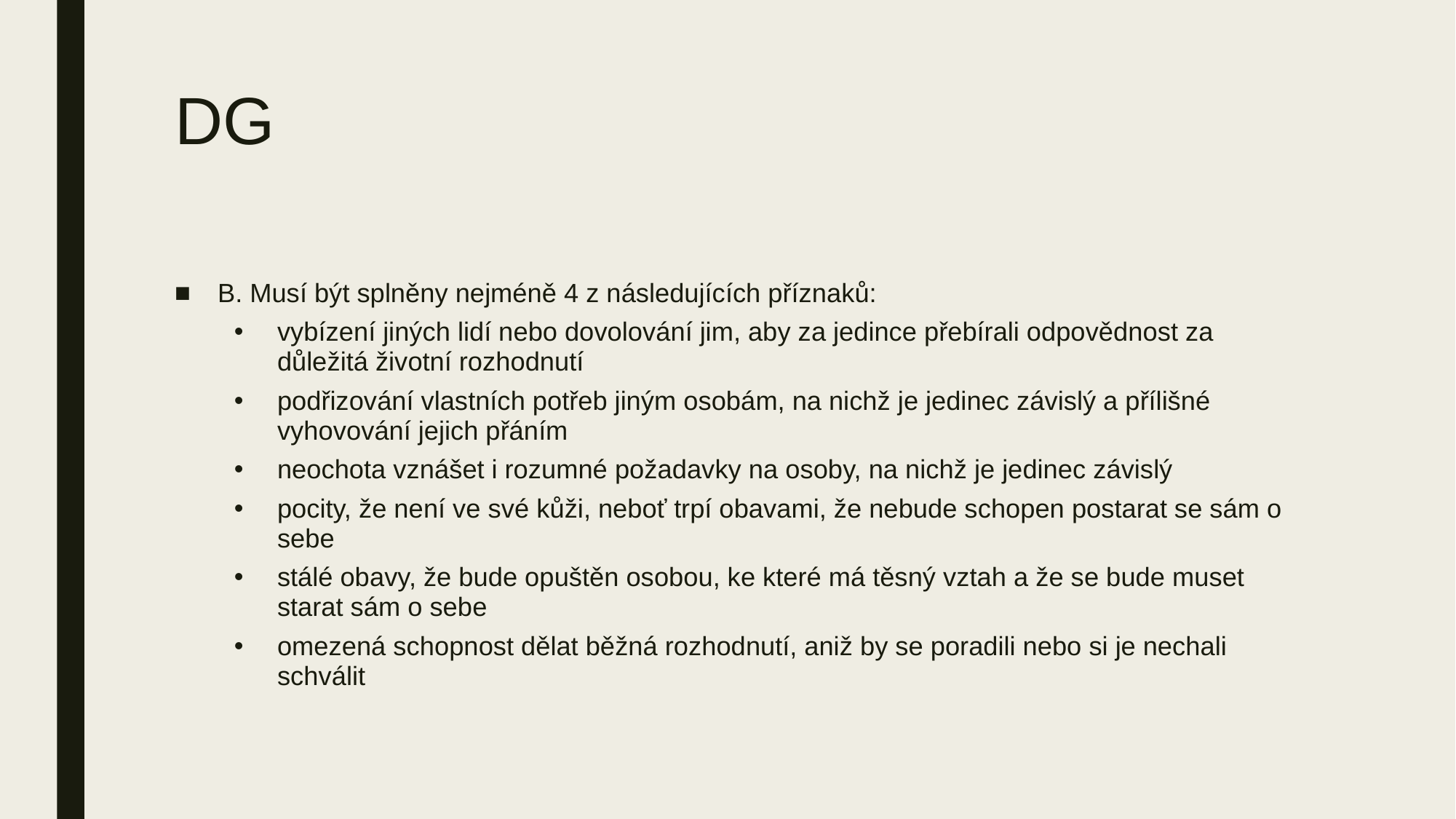

# DG
B. Musí být splněny nejméně 4 z následujících příznaků:
vybízení jiných lidí nebo dovolování jim, aby za jedince přebírali odpovědnost za důležitá životní rozhodnutí
podřizování vlastních potřeb jiným osobám, na nichž je jedinec závislý a přílišné vyhovování jejich přáním
neochota vznášet i rozumné požadavky na osoby, na nichž je jedinec závislý
pocity, že není ve své kůži, neboť trpí obavami, že nebude schopen postarat se sám o sebe
stálé obavy, že bude opuštěn osobou, ke které má těsný vztah a že se bude muset starat sám o sebe
omezená schopnost dělat běžná rozhodnutí, aniž by se poradili nebo si je nechali schválit